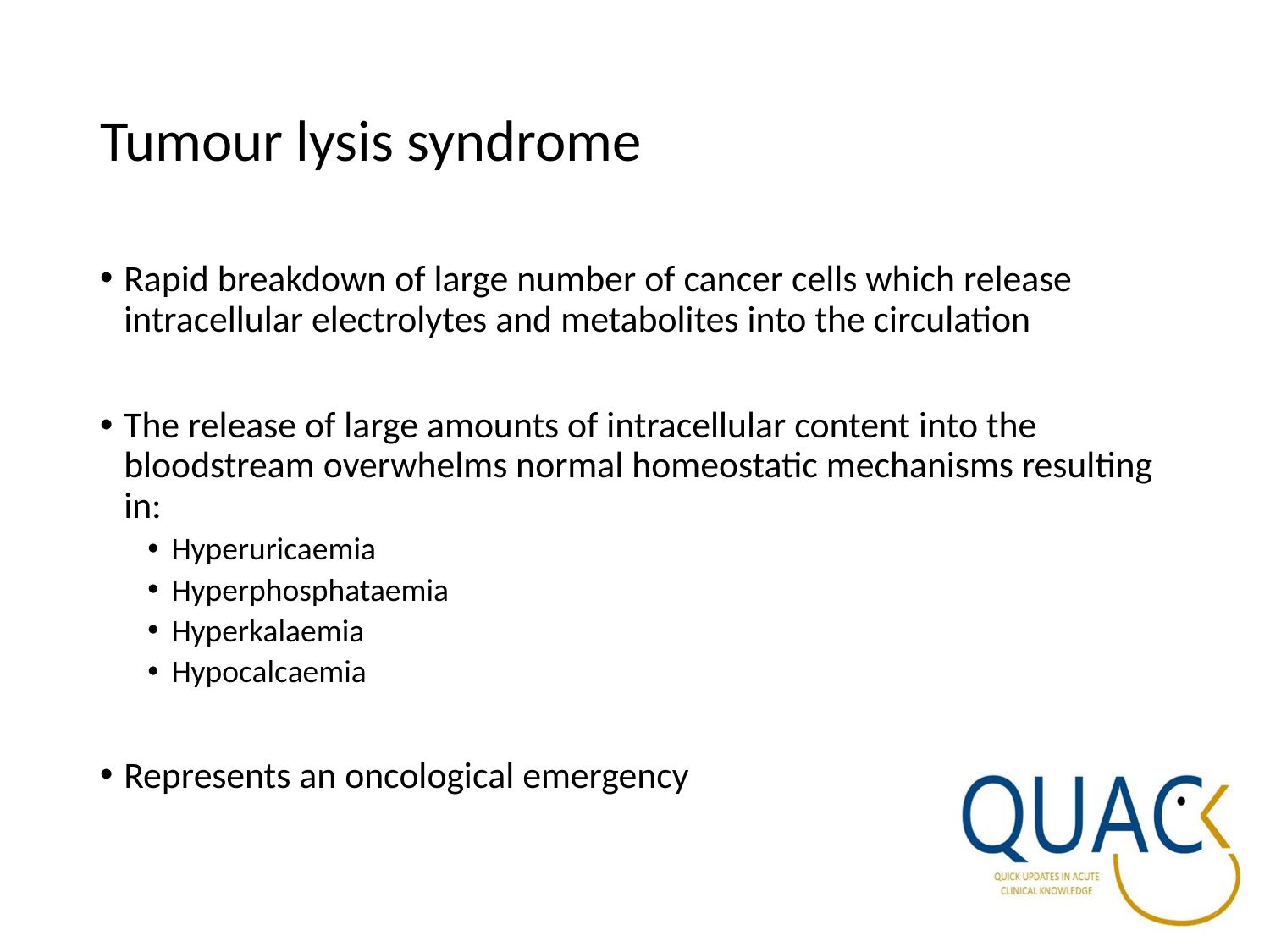

# Tumour lysis syndrome
Rapid breakdown of large number of cancer cells which release intracellular electrolytes and metabolites into the circulation

The release of large amounts of intracellular content into the bloodstream overwhelms normal homeostatic mechanisms resulting in:
Hyperuricaemia
Hyperphosphataemia
Hyperkalaemia
Hypocalcaemia

Represents an oncological emergency